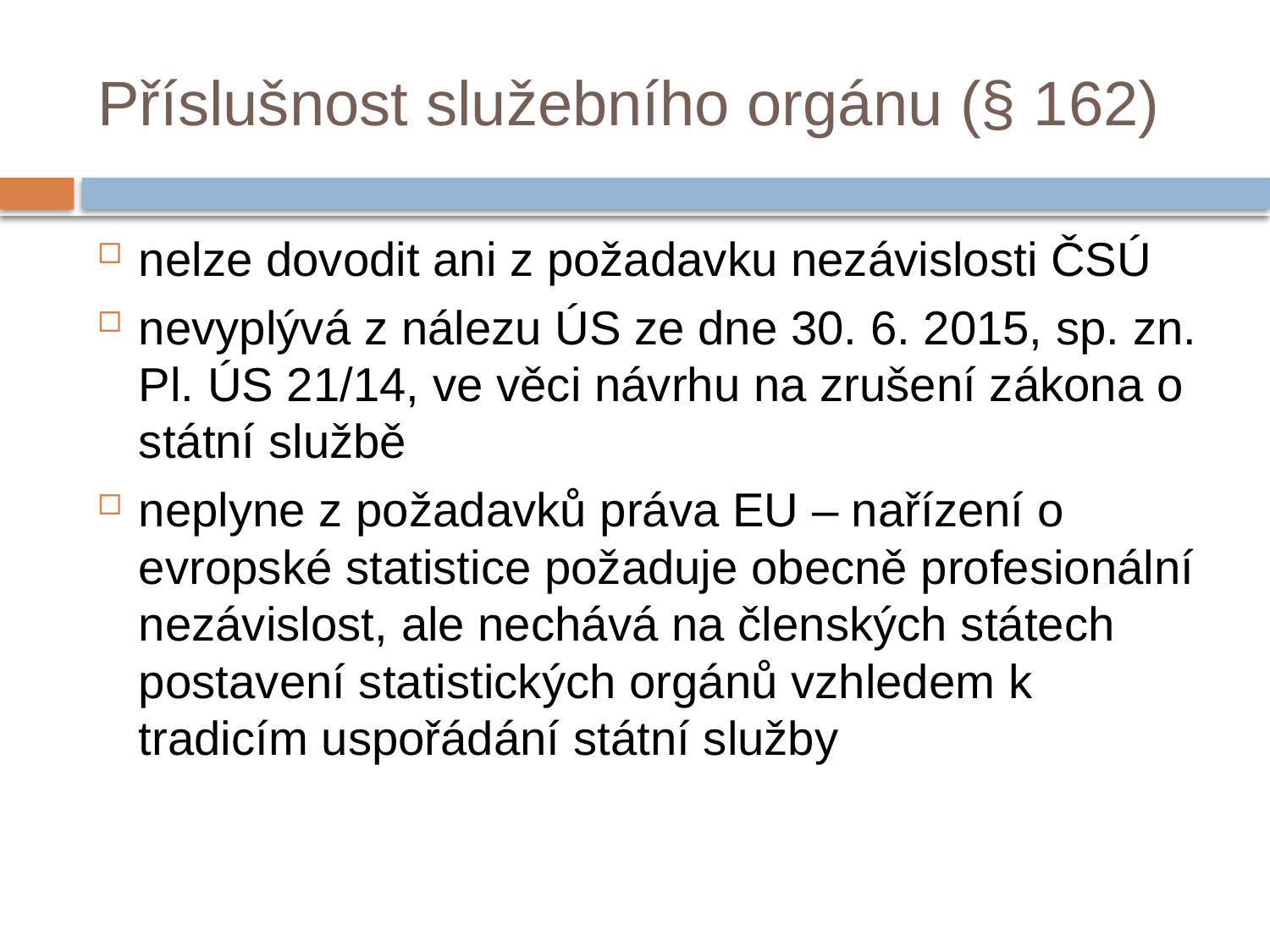

# Příslušnost služebního orgánu (§ 162)
nelze dovodit ani z požadavku nezávislosti ČSÚ
nevyplývá z nálezu ÚS ze dne 30. 6. 2015, sp. zn. Pl. ÚS 21/14, ve věci návrhu na zrušení zákona o státní službě
neplyne z požadavků práva EU – nařízení o evropské statistice požaduje obecně profesionální nezávislost, ale nechává na členských státech postavení statistických orgánů vzhledem k tradicím uspořádání státní služby